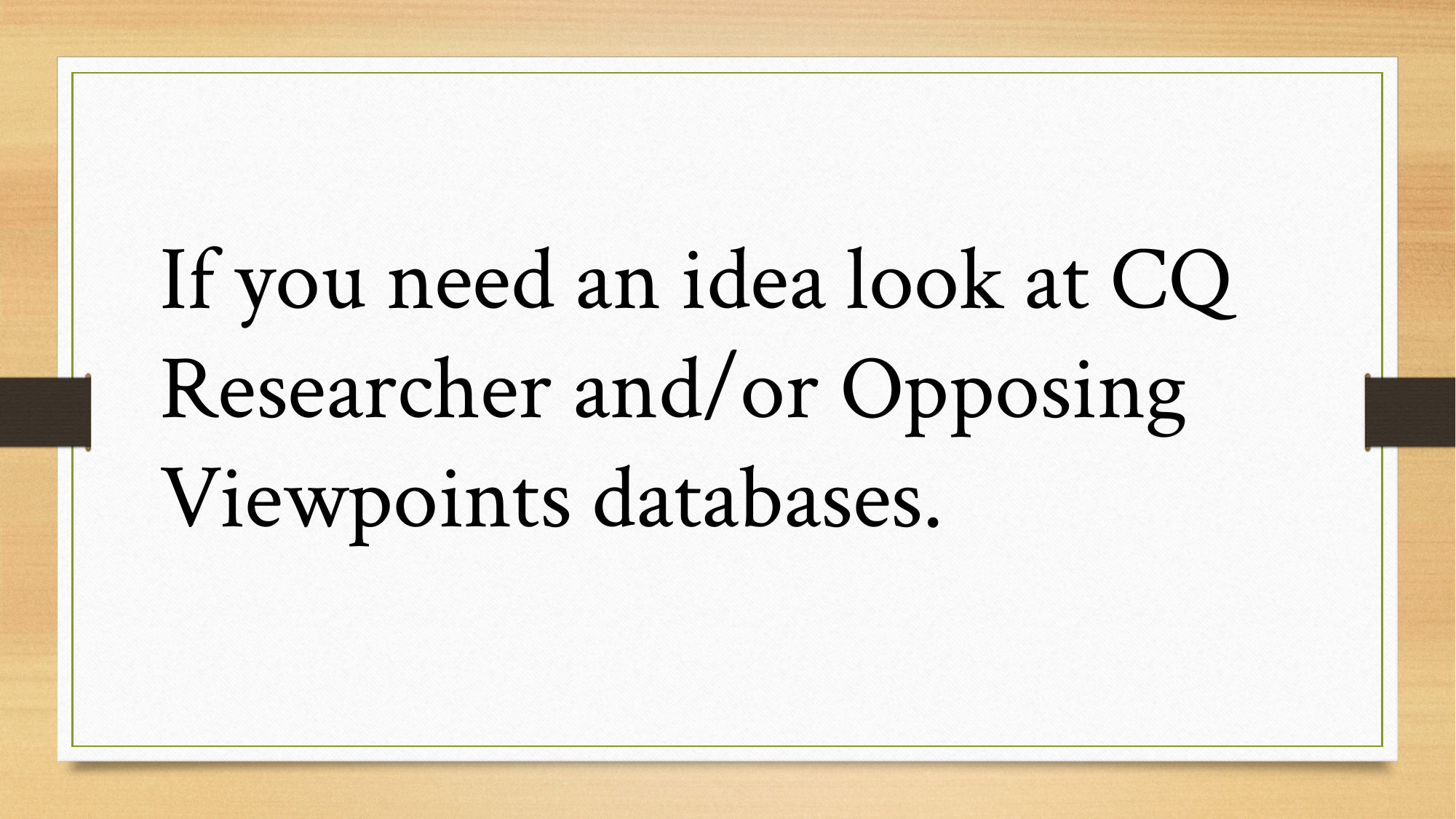

If you need an idea look at CQ Researcher and/or Opposing Viewpoints databases.